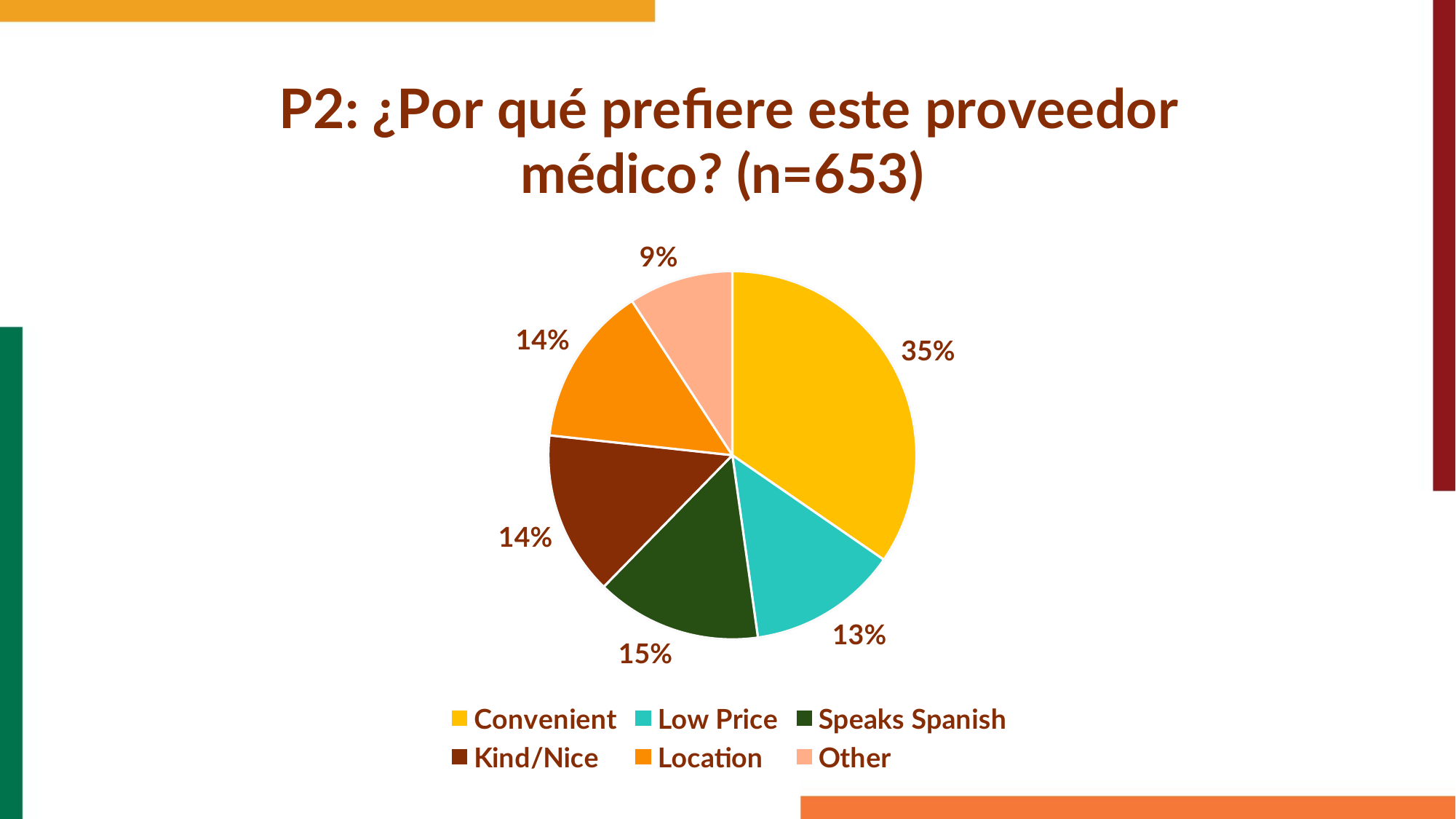

### Chart: P2: ¿Por qué prefiere este proveedor médico? (n=653)

| Category |  |
|---|---|
| Convenient | 0.3460949464012251 |
| Low Price | 0.13169984686064318 |
| Speaks Spanish | 0.14548238897396631 |
| Kind/Nice | 0.1439509954058193 |
| Location | 0.14088820826952528 |
| Other | 0.09188361408882083 |